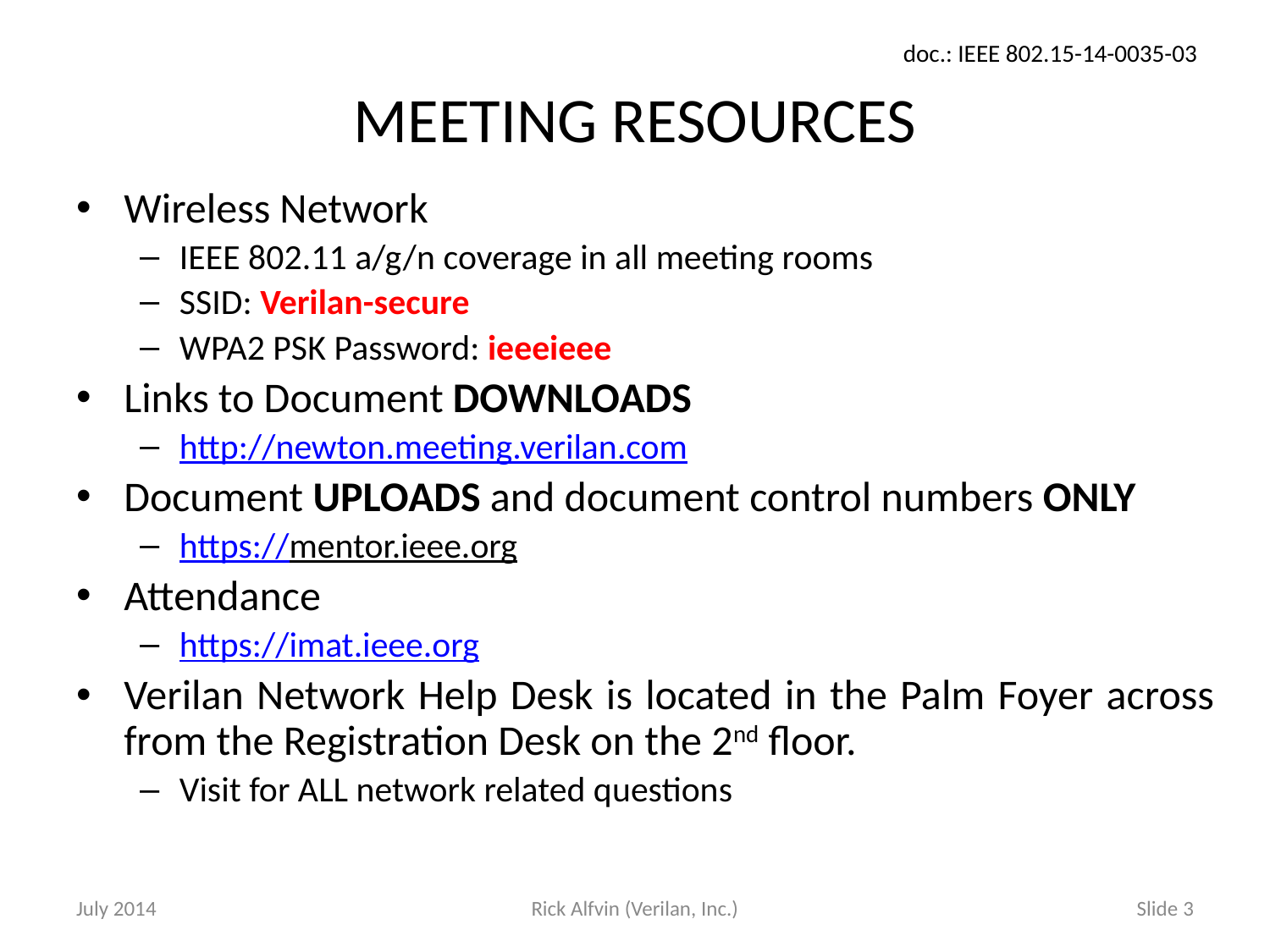

# MEETING RESOURCES
Wireless Network
IEEE 802.11 a/g/n coverage in all meeting rooms
SSID: Verilan-secure
WPA2 PSK Password: ieeeieee
Links to Document DOWNLOADS
http://newton.meeting.verilan.com
Document UPLOADS and document control numbers ONLY
https://mentor.ieee.org
Attendance
https://imat.ieee.org
Verilan Network Help Desk is located in the Palm Foyer across from the Registration Desk on the 2nd floor.
Visit for ALL network related questions
July 2014
Rick Alfvin (Verilan, Inc.)
Slide 3